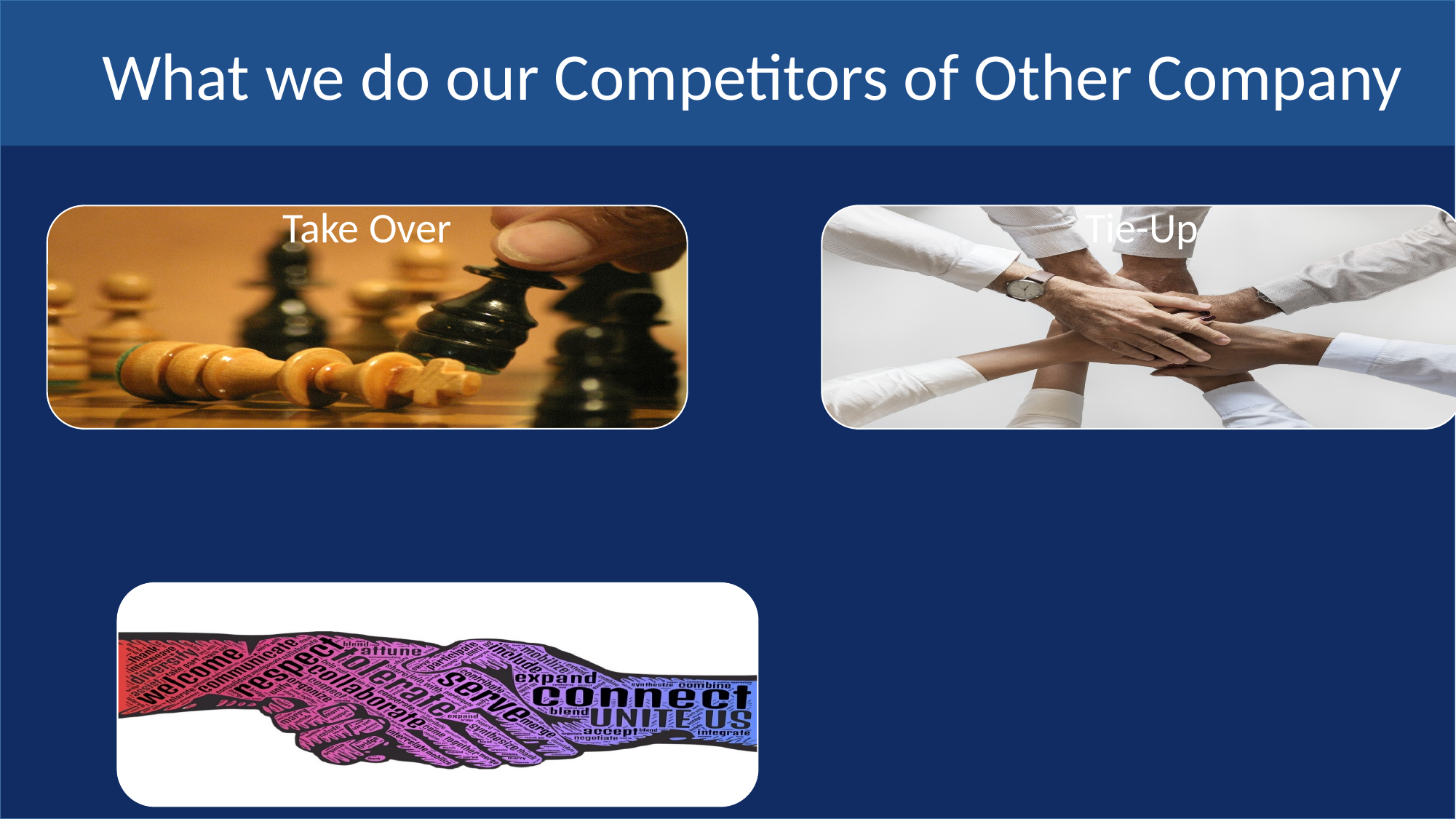

# What we do our Competitors of Other Company
Take Over
Tie-Up
Merge